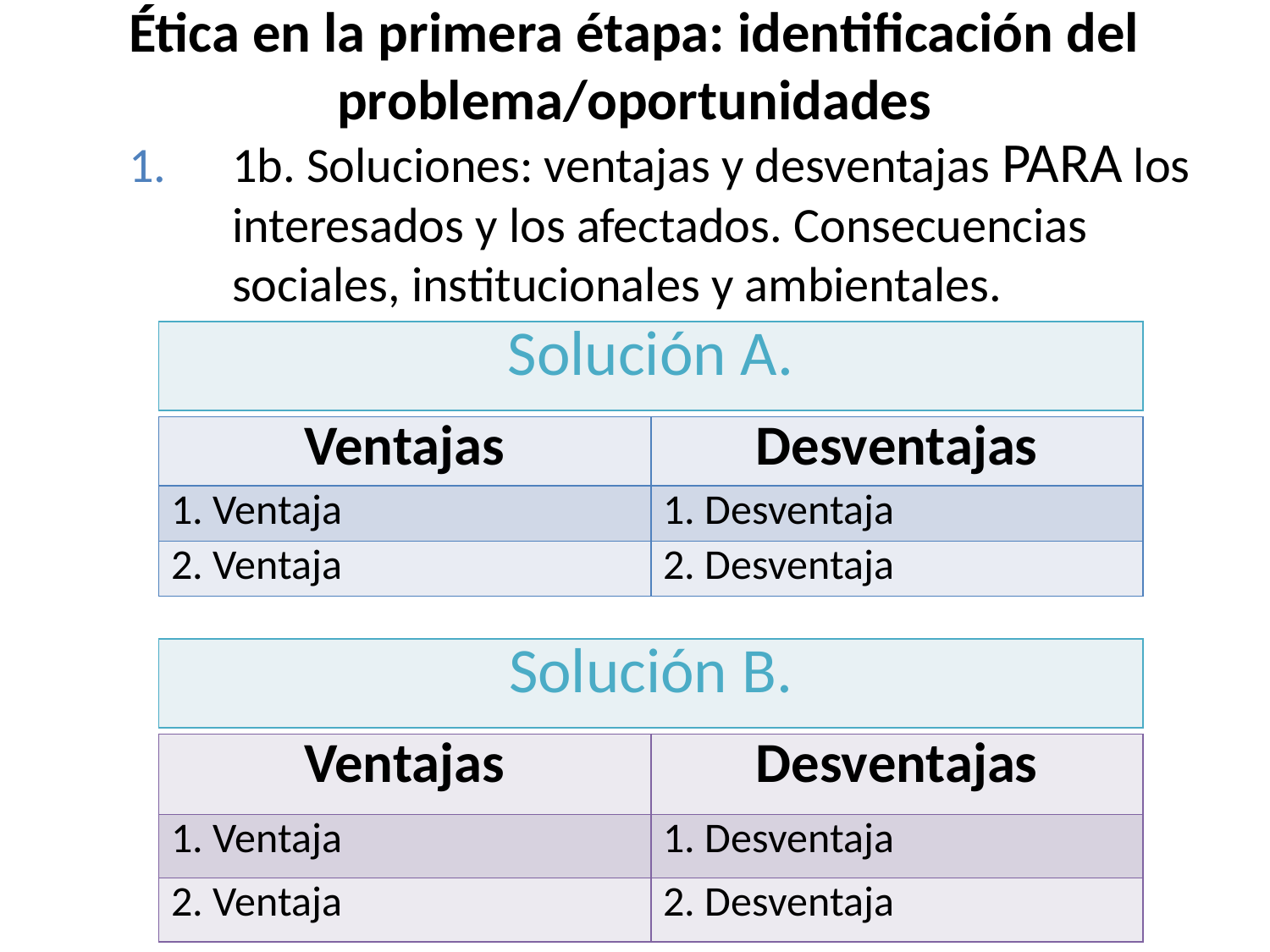

Ética en la primera étapa: identificación del problema/oportunidades
1b. Soluciones: ventajas y desventajas para los interesados y los afectados. Consecuencias sociales, institucionales y ambientales.

| Solución A. |
| --- |
| Ventajas | Desventajas |
| --- | --- |
| 1. Ventaja | 1. Desventaja |
| 2. Ventaja | 2. Desventaja |
| Solución B. |
| --- |
| Ventajas | Desventajas |
| --- | --- |
| 1. Ventaja | 1. Desventaja |
| 2. Ventaja | 2. Desventaja |